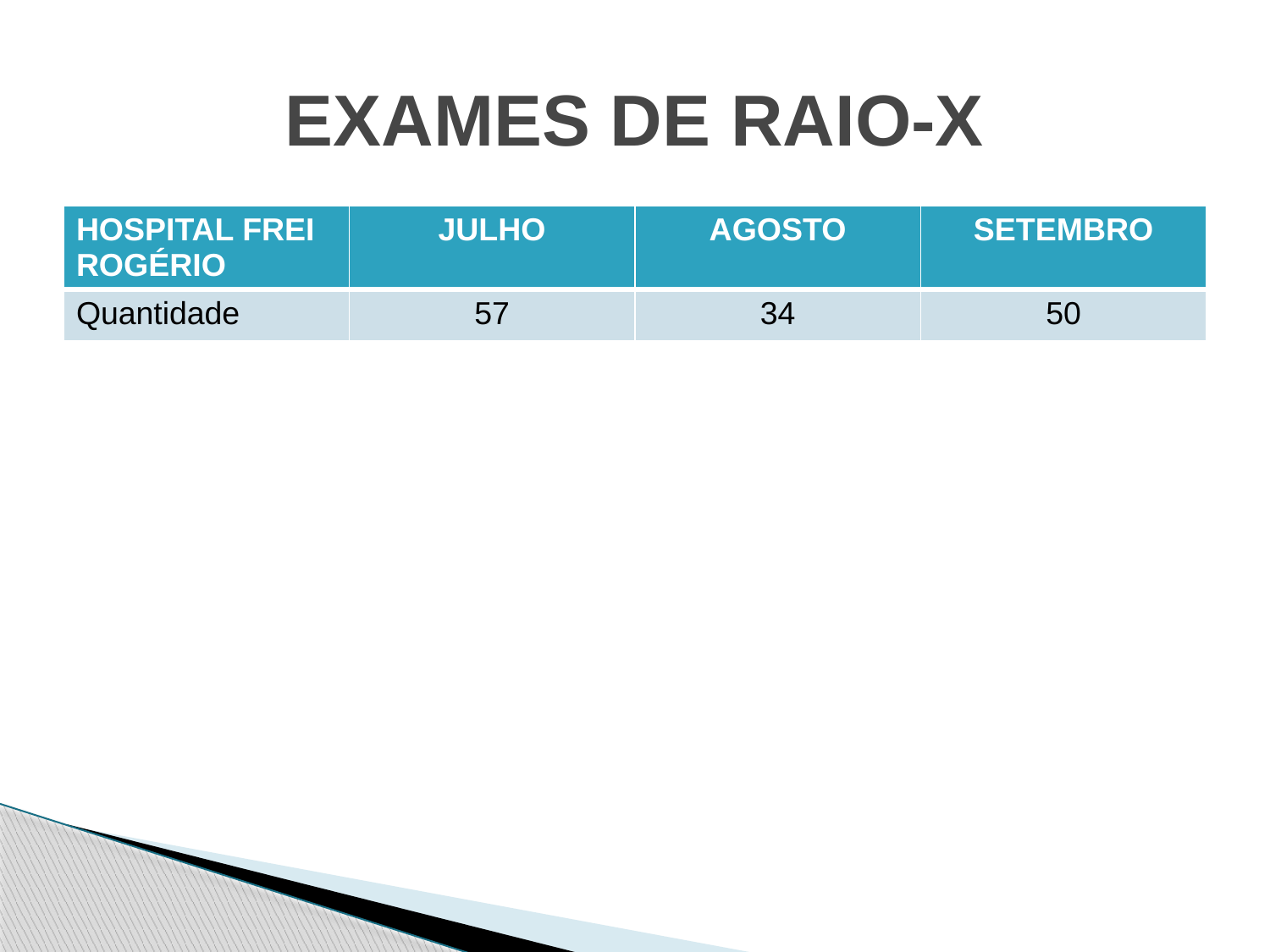

# EXAMES DE RAIO-X
| HOSPITAL FREI ROGÉRIO | JULHO | AGOSTO | SETEMBRO |
| --- | --- | --- | --- |
| Quantidade | 57 | 34 | 50 |